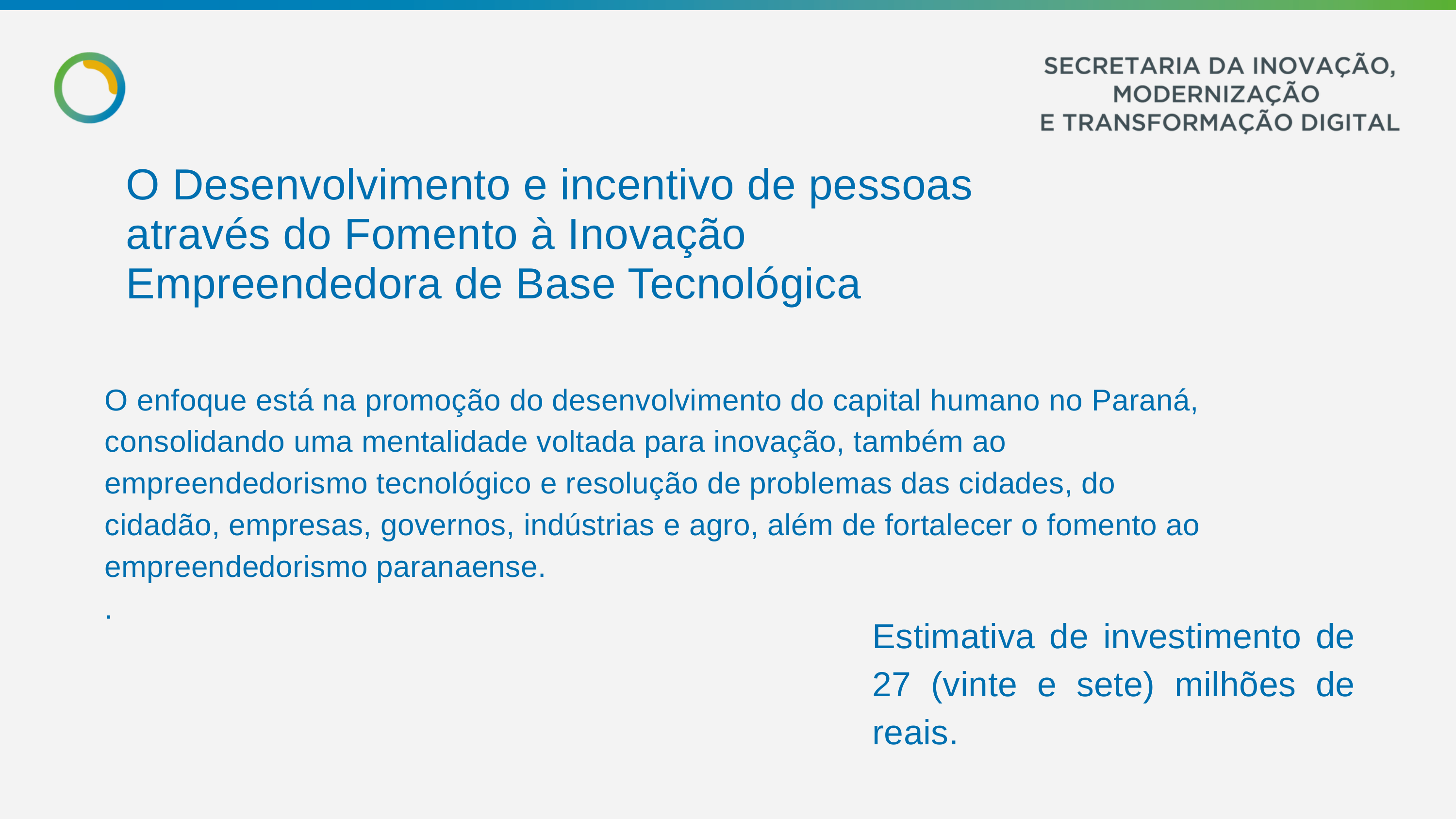

O Desenvolvimento e incentivo de pessoas através do Fomento à Inovação Empreendedora de Base Tecnológica
O enfoque está na promoção do desenvolvimento do capital humano no Paraná, consolidando uma mentalidade voltada para inovação, também ao empreendedorismo tecnológico e resolução de problemas das cidades, do cidadão, empresas, governos, indústrias e agro, além de fortalecer o fomento ao empreendedorismo paranaense.
.
Estimativa de investimento de 27 (vinte e sete) milhões de reais.